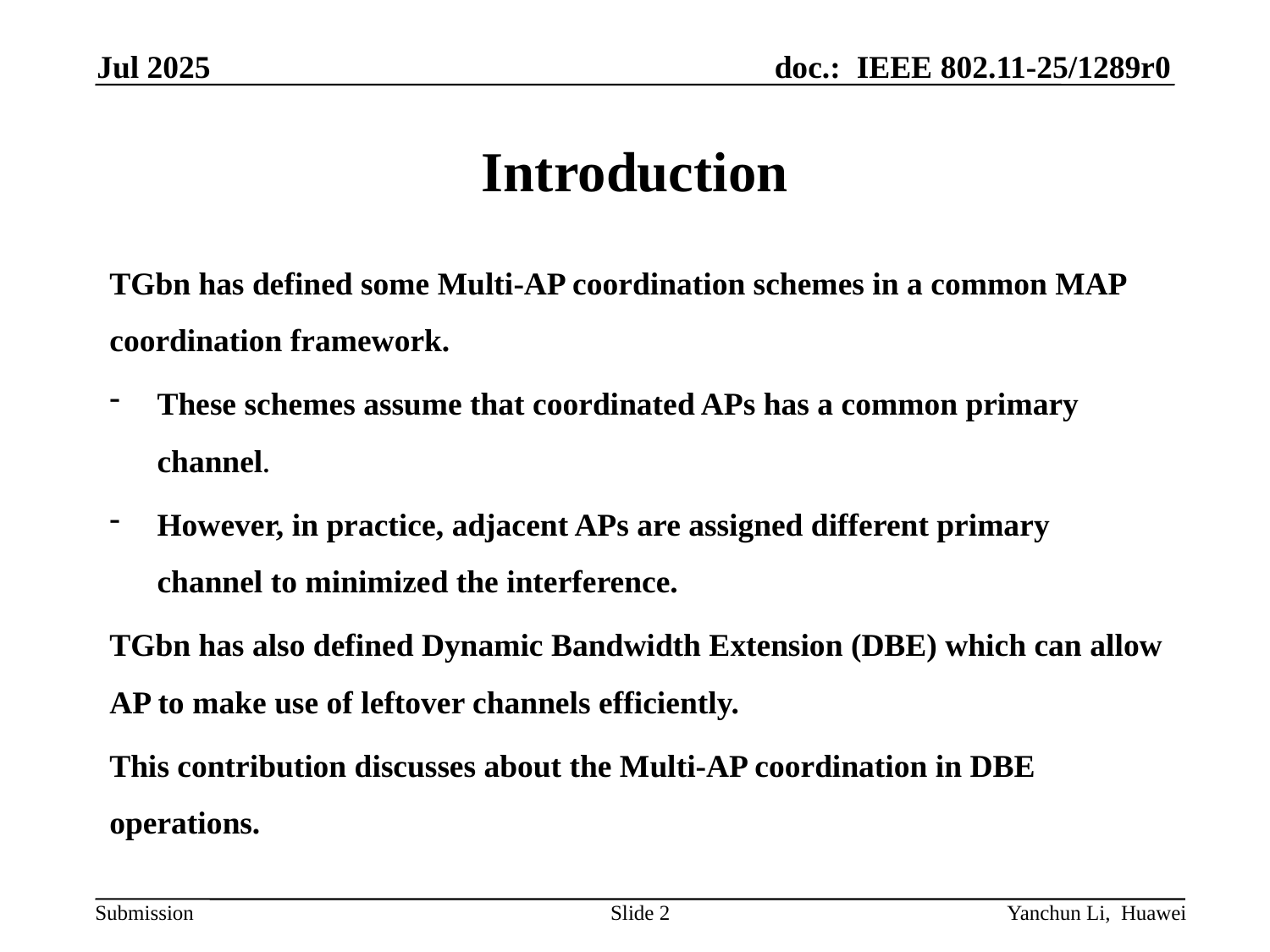

Jul 2025
# Introduction
TGbn has defined some Multi-AP coordination schemes in a common MAP coordination framework.
These schemes assume that coordinated APs has a common primary channel.
However, in practice, adjacent APs are assigned different primary channel to minimized the interference.
TGbn has also defined Dynamic Bandwidth Extension (DBE) which can allow AP to make use of leftover channels efficiently.
This contribution discusses about the Multi-AP coordination in DBE operations.
Slide 2
Yanchun Li,  Huawei